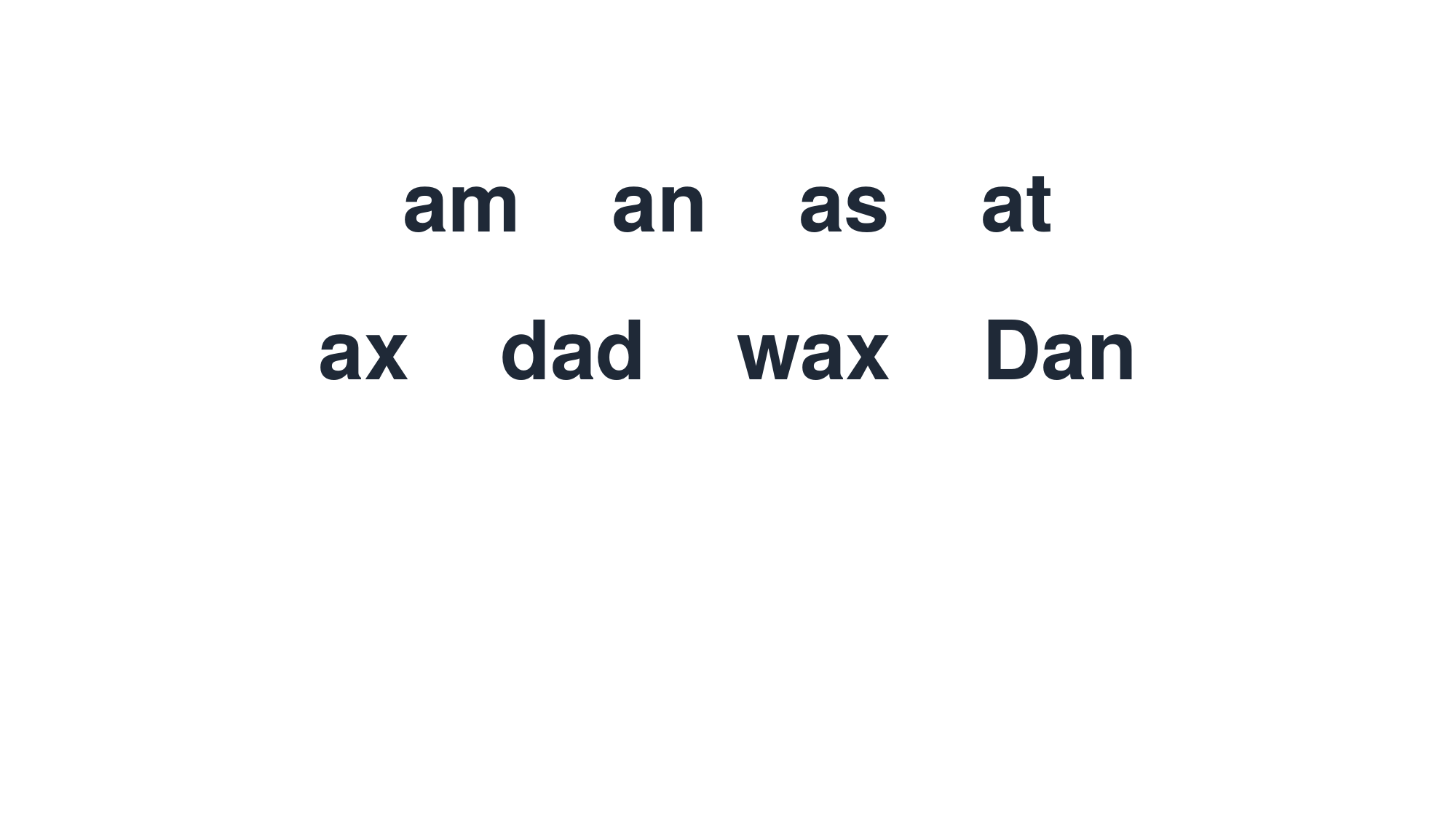

am    an    as    at
ax    dad    wax    Dan